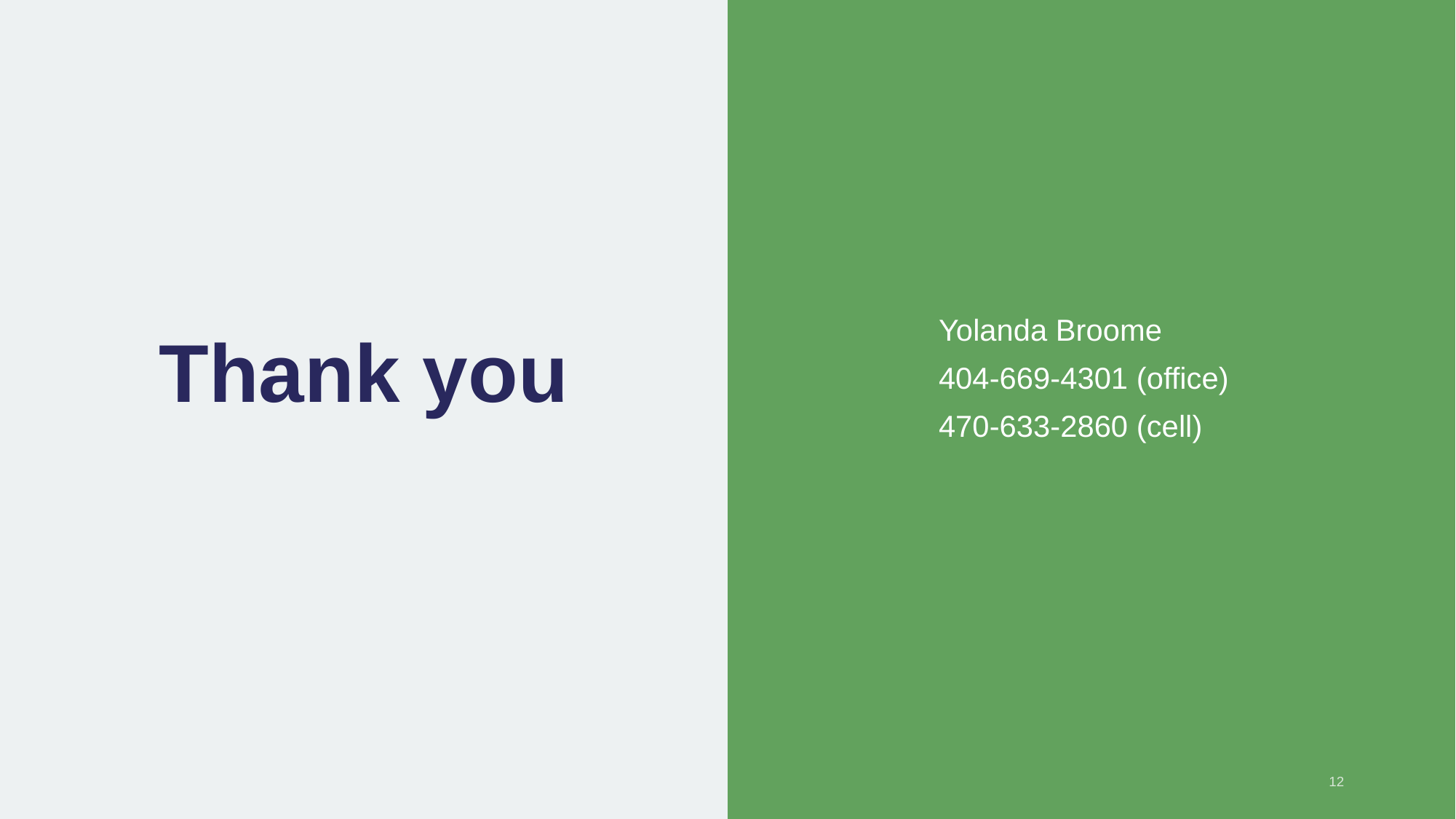

# Thank you
Yolanda Broome
404-669-4301 (office)
470-633-2860 (cell)
12